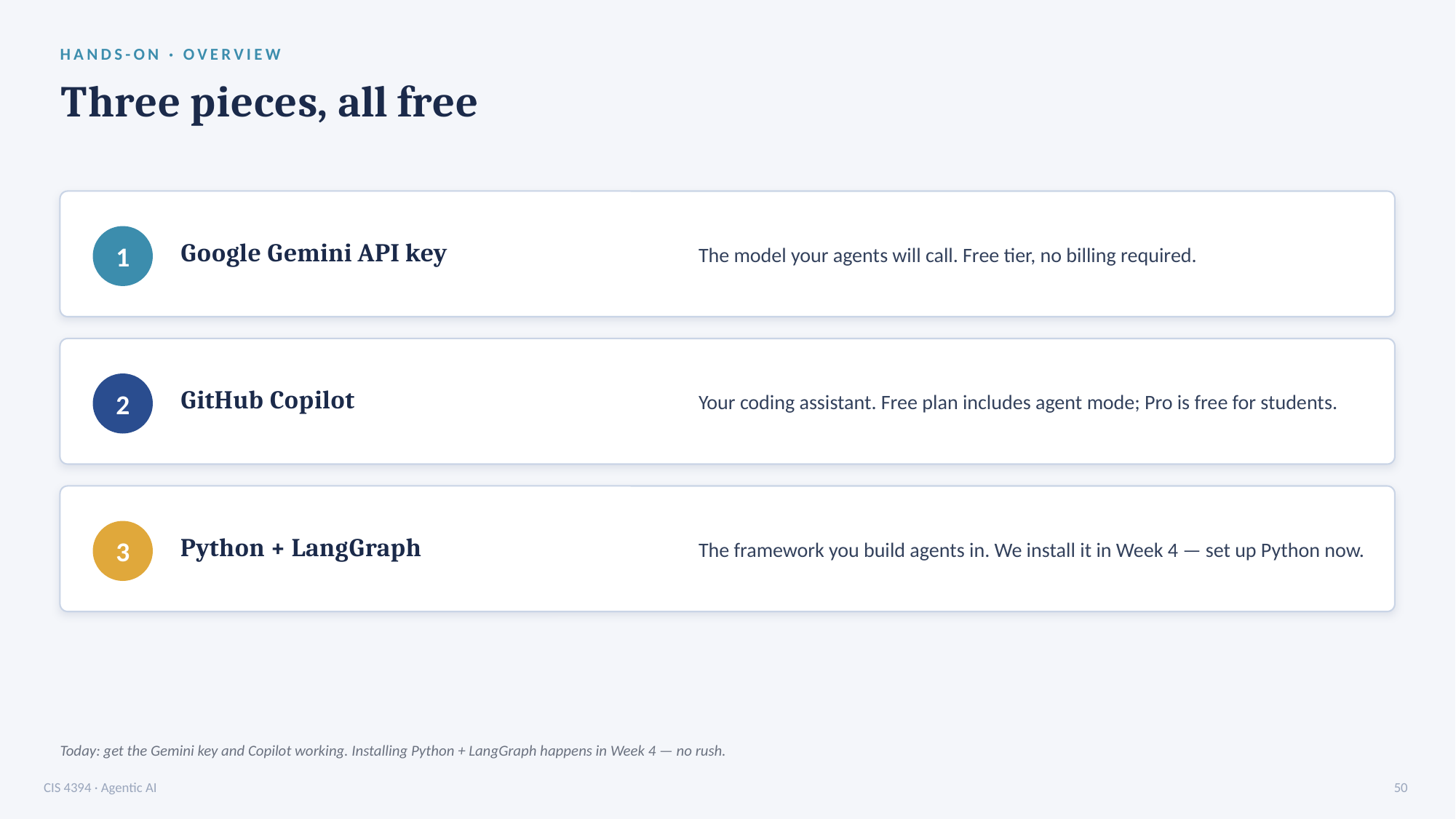

HANDS-ON · OVERVIEW
Three pieces, all free

Google Gemini API key
The model your agents will call. Free tier, no billing required.

1

GitHub Copilot
Your coding assistant. Free plan includes agent mode; Pro is free for students.

2

Python + LangGraph
The framework you build agents in. We install it in Week 4 — set up Python now.

3
Today: get the Gemini key and Copilot working. Installing Python + LangGraph happens in Week 4 — no rush.
CIS 4394 · Agentic AI
50